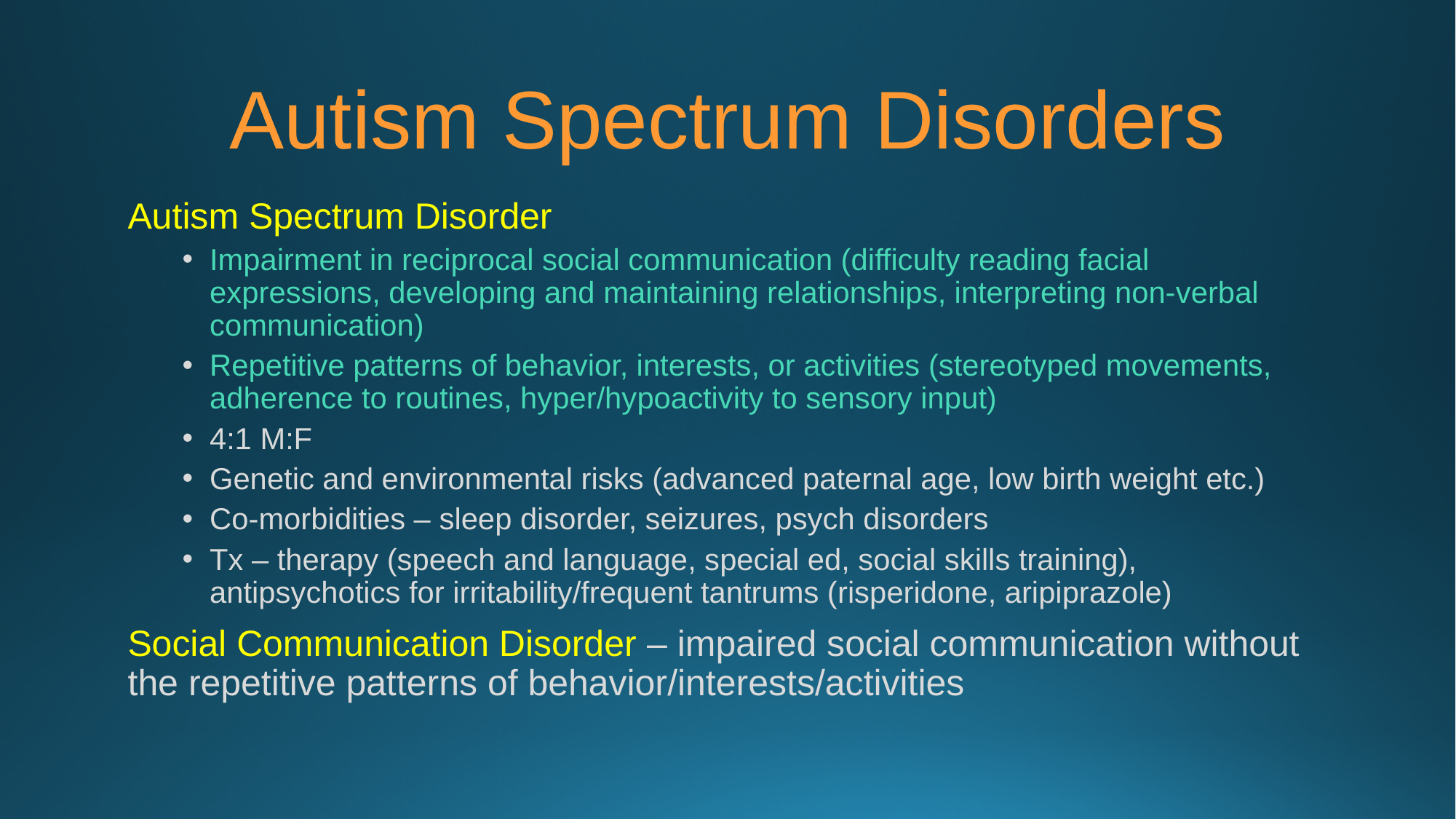

# Autism Spectrum Disorders
Autism Spectrum Disorder
Impairment in reciprocal social communication (difficulty reading facial expressions, developing and maintaining relationships, interpreting non-verbal communication)
Repetitive patterns of behavior, interests, or activities (stereotyped movements, adherence to routines, hyper/hypoactivity to sensory input)
4:1 M:F
Genetic and environmental risks (advanced paternal age, low birth weight etc.)
Co-morbidities – sleep disorder, seizures, psych disorders
Tx – therapy (speech and language, special ed, social skills training), antipsychotics for irritability/frequent tantrums (risperidone, aripiprazole)
Social Communication Disorder – impaired social communication without the repetitive patterns of behavior/interests/activities